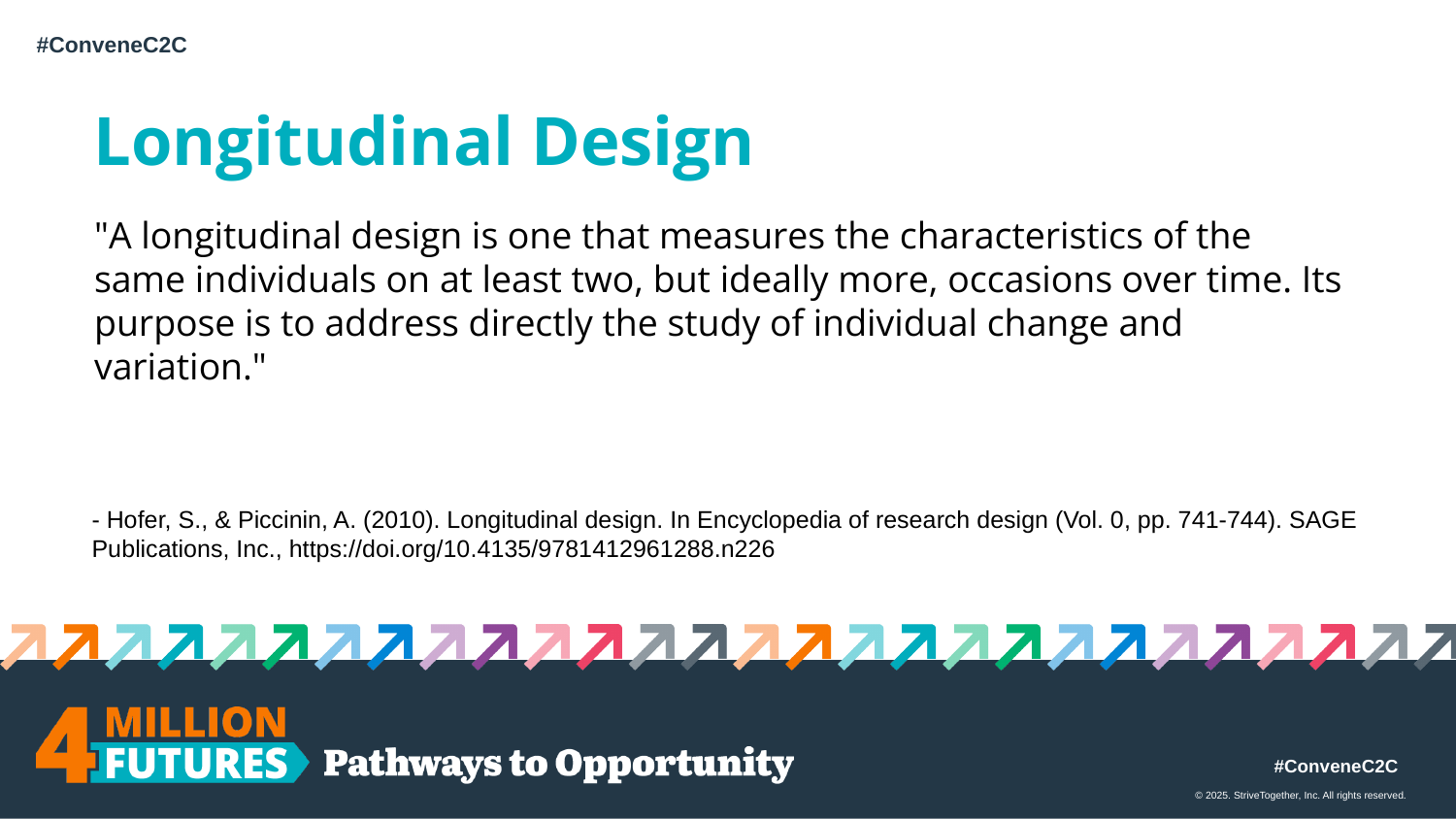

# Longitudinal Design
"A longitudinal design is one that measures the characteristics of the same individuals on at least two, but ideally more, occasions over time. Its purpose is to address directly the study of individual change and variation."
- Hofer, S., & Piccinin, A. (2010). Longitudinal design. In Encyclopedia of research design (Vol. 0, pp. 741-744). SAGE Publications, Inc., https://doi.org/10.4135/9781412961288.n226